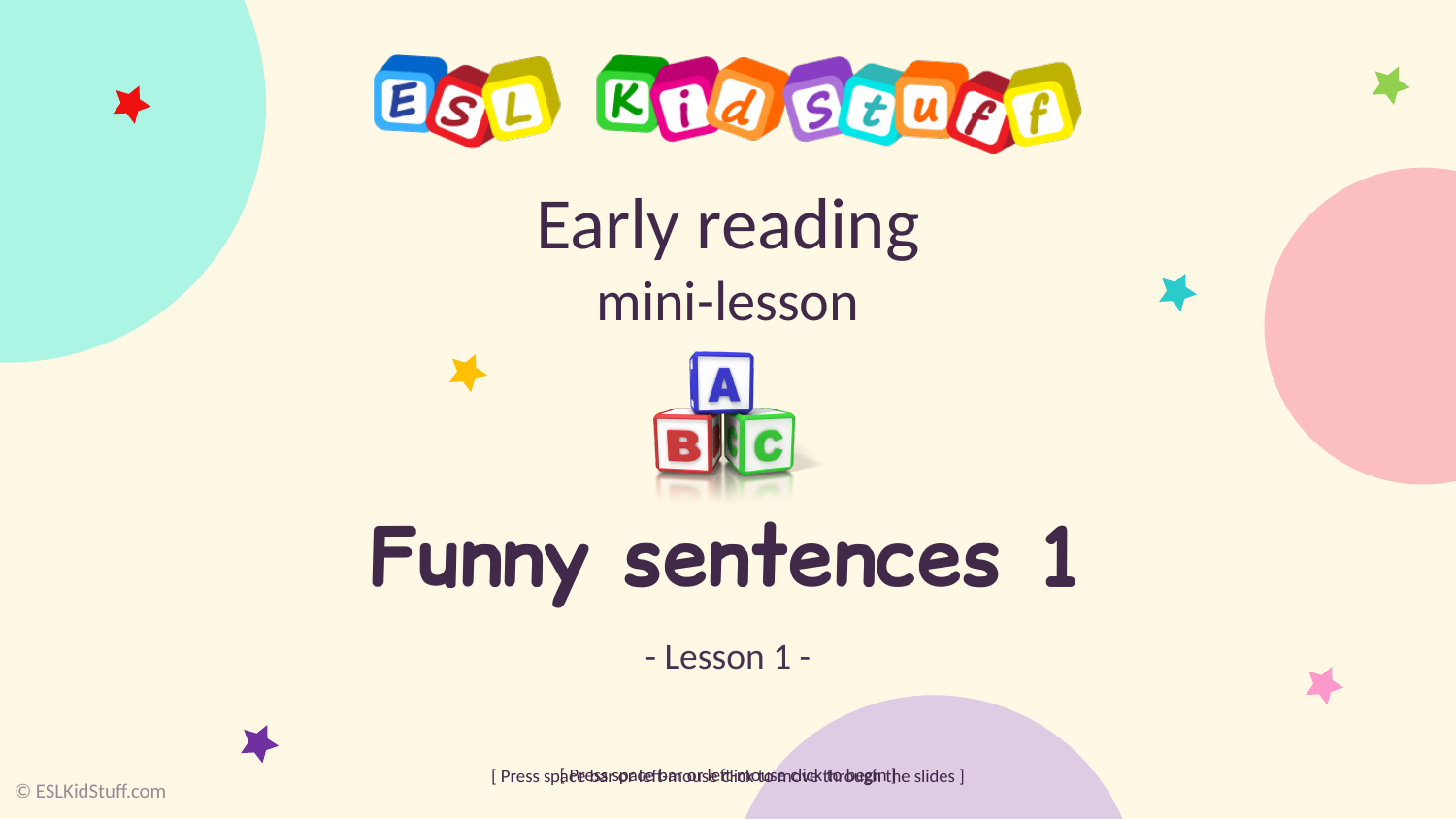

# Funny sentences 1
- Lesson 1 -
© ESLKidStuff.com